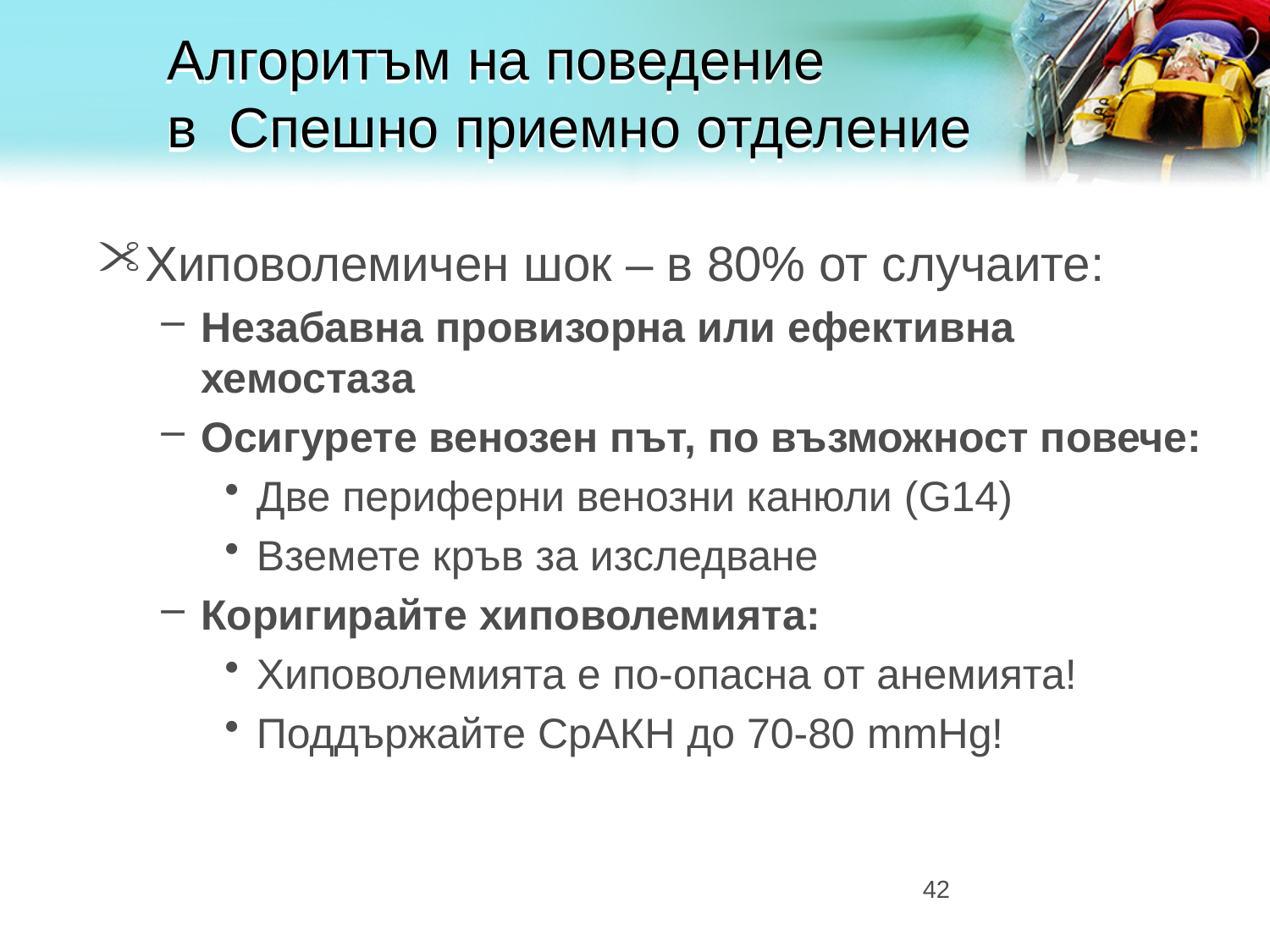

# Алгоритъм на поведение в  Спешно приемно отделение
Хиповолемичен шок – в 80% от случаите:
Незабавна провизорна или ефективна хемостаза
Осигурете венозен път, по възможност повече:
Две периферни венозни канюли (G14)
Вземете кръв за изследване
Коригирайте хиповолемията:
Хиповолемията е по-опасна от анемията!
Поддържайте СрАКН до 70-80 mmHg!
42